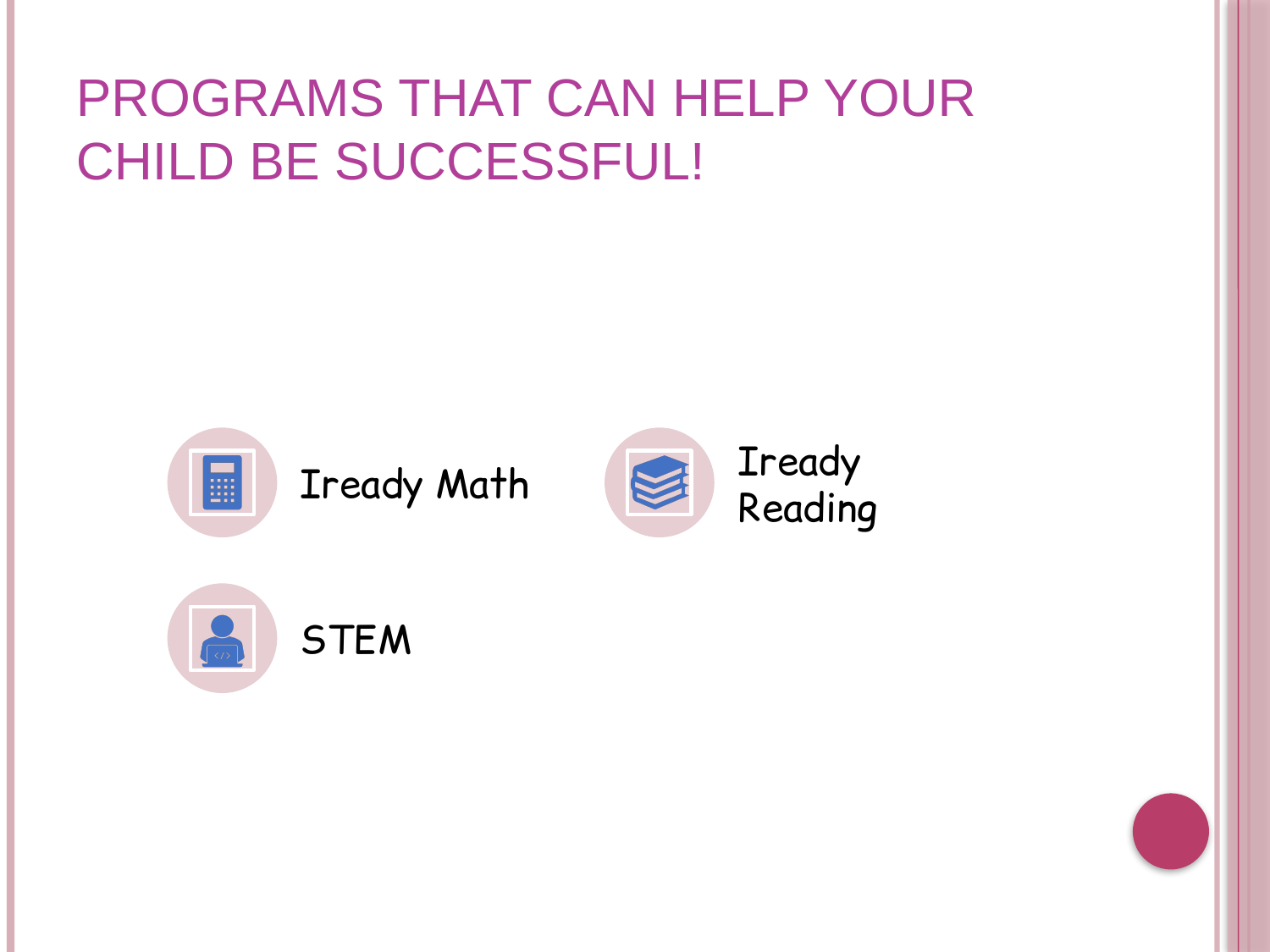

# Programs that Can Help your Child Be Successful!
Iready Math
Iready Reading
STEM